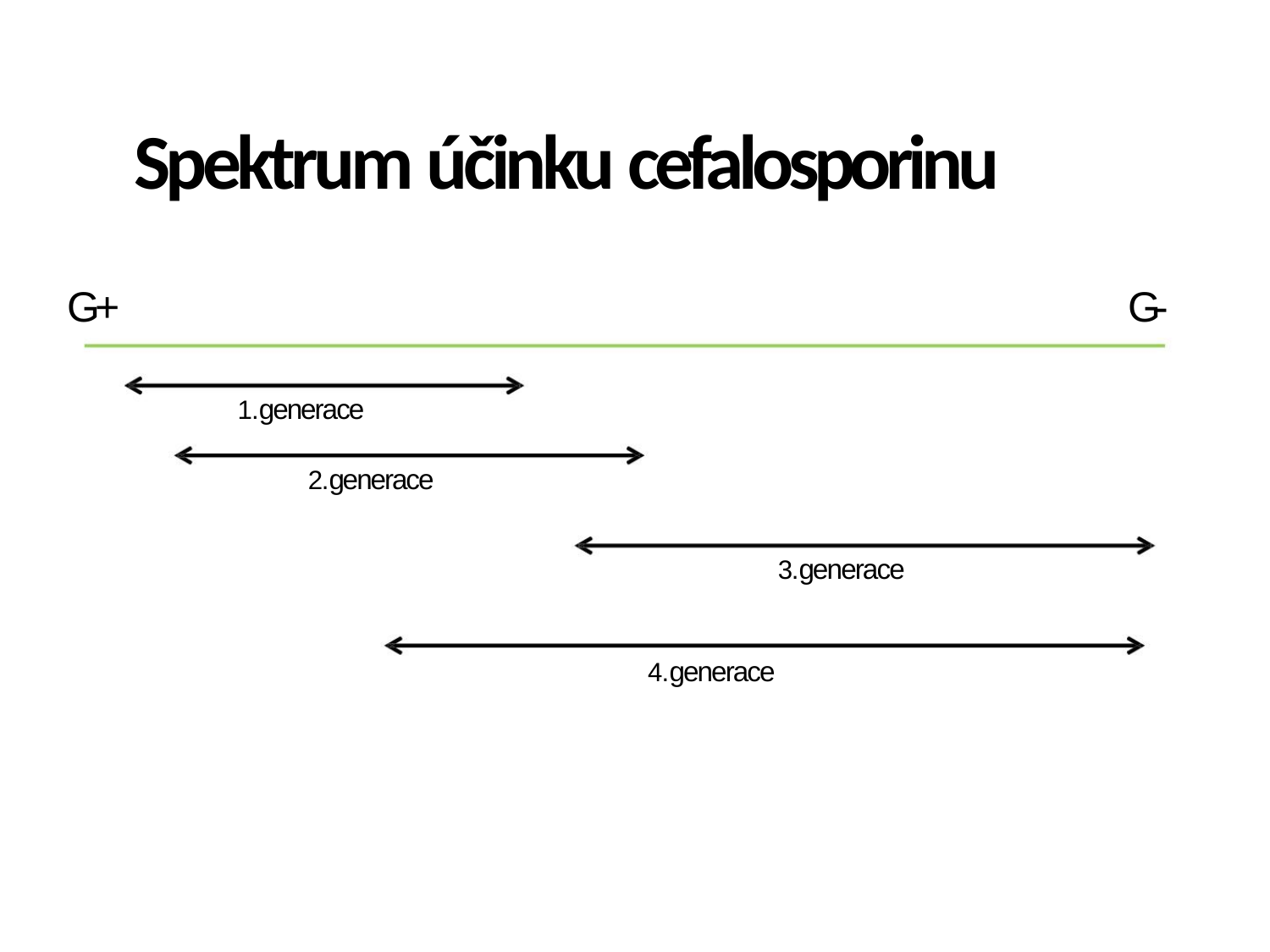

Spektrum účinku cefalosporinu
G+
G-
1.generace
2.generace
3.generace
4.generace